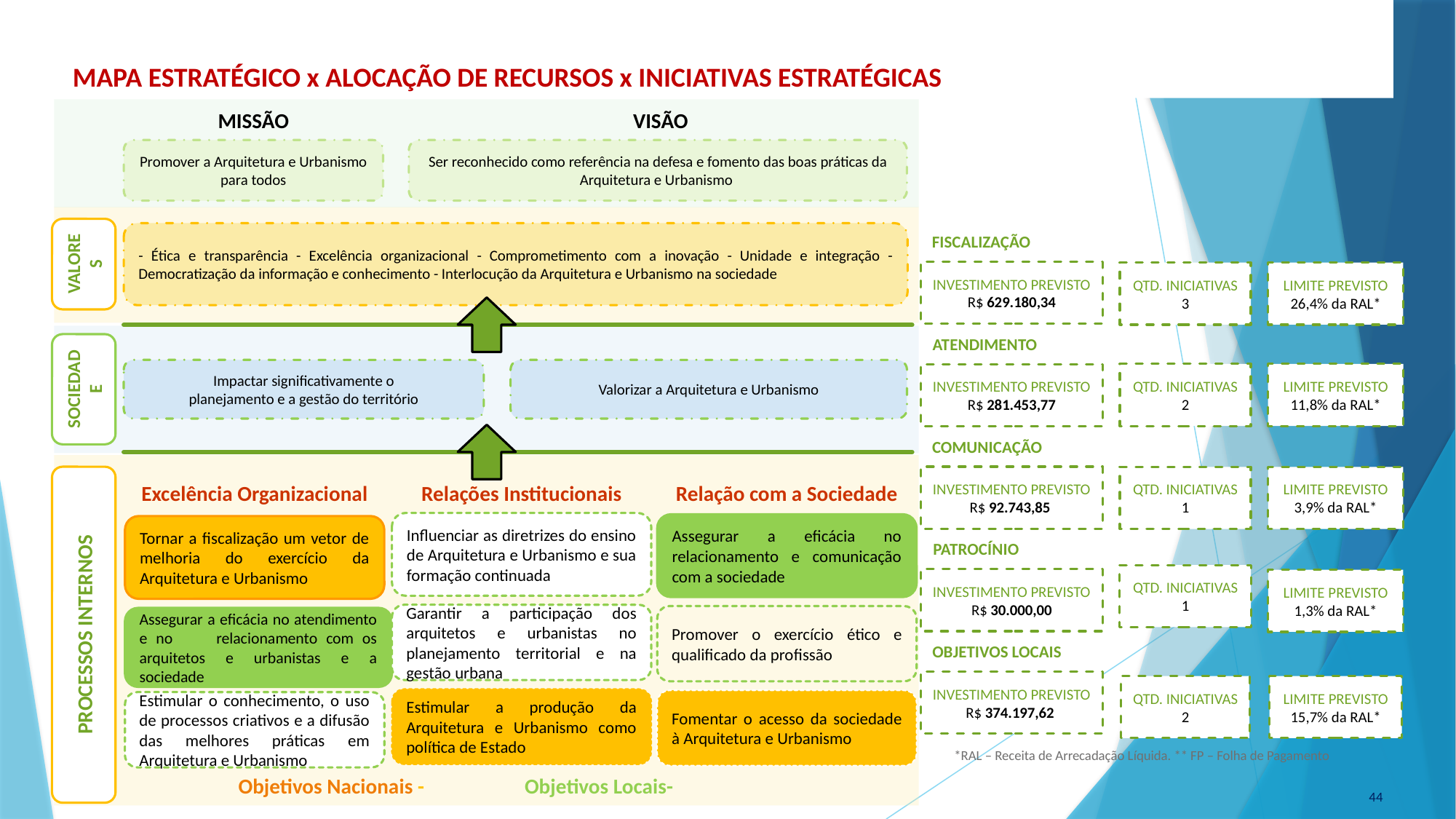

MAPA ESTRATÉGICO x ALOCAÇÃO DE RECURSOS x INICIATIVAS ESTRATÉGICAS

MISSÃO
VISÃO
Promover a Arquitetura e Urbanismo para todos
Ser reconhecido como referência na defesa e fomento das boas práticas da Arquitetura e Urbanismo

VALORES
- Ética e transparência - Excelência organizacional - Comprometimento com a inovação - Unidade e integração - Democratização da informação e conhecimento - Interlocução da Arquitetura e Urbanismo na sociedade

SOCIEDADE
Impactar significativamente o
planejamento e a gestão do território
Valorizar a Arquitetura e Urbanismo

PROCESSOS INTERNOS
Excelência Organizacional
Relações Institucionais
Influenciar as diretrizes do ensino de Arquitetura e Urbanismo e sua formação continuada
Garantir a participação dos arquitetos e urbanistas no planejamento territorial e na gestão urbana
Estimular a produção da Arquitetura e Urbanismo como política de Estado
Relação com a Sociedade
Assegurar a eficácia no relacionamento e comunicação com a sociedade
Promover o exercício ético e qualificado da profissão
Fomentar o acesso da sociedade à Arquitetura e Urbanismo
Tornar a fiscalização um vetor de melhoria do exercício da Arquitetura e Urbanismo
Assegurar a eficácia no atendimento e no     relacionamento com os arquitetos e urbanistas e a sociedade
Estimular o conhecimento, o uso de processos criativos e a difusão das melhores práticas em Arquitetura e Urbanismo
Objetivos Nacionais -
Objetivos Locais-
FISCALIZAÇÃO
INVESTIMENTO PREVISTO
R$ 629.180,34
QTD. INICIATIVAS
3
LIMITE PREVISTO
26,4% da RAL*
ATENDIMENTO
QTD. INICIATIVAS
2
LIMITE PREVISTO
11,8% da RAL*
INVESTIMENTO PREVISTO
R$ 281.453,77
COMUNICAÇÃO
INVESTIMENTO PREVISTO
R$ 92.743,85
QTD. INICIATIVAS
1
LIMITE PREVISTO
3,9% da RAL*
PATROCÍNIO
QTD. INICIATIVAS
1
INVESTIMENTO PREVISTO
R$ 30.000,00
LIMITE PREVISTO
1,3% da RAL*
OBJETIVOS LOCAIS
INVESTIMENTO PREVISTO
R$ 374.197,62
QTD. INICIATIVAS
2
LIMITE PREVISTO
15,7% da RAL*

*RAL – Receita de Arrecadação Líquida. ** FP – Folha de Pagamento
44